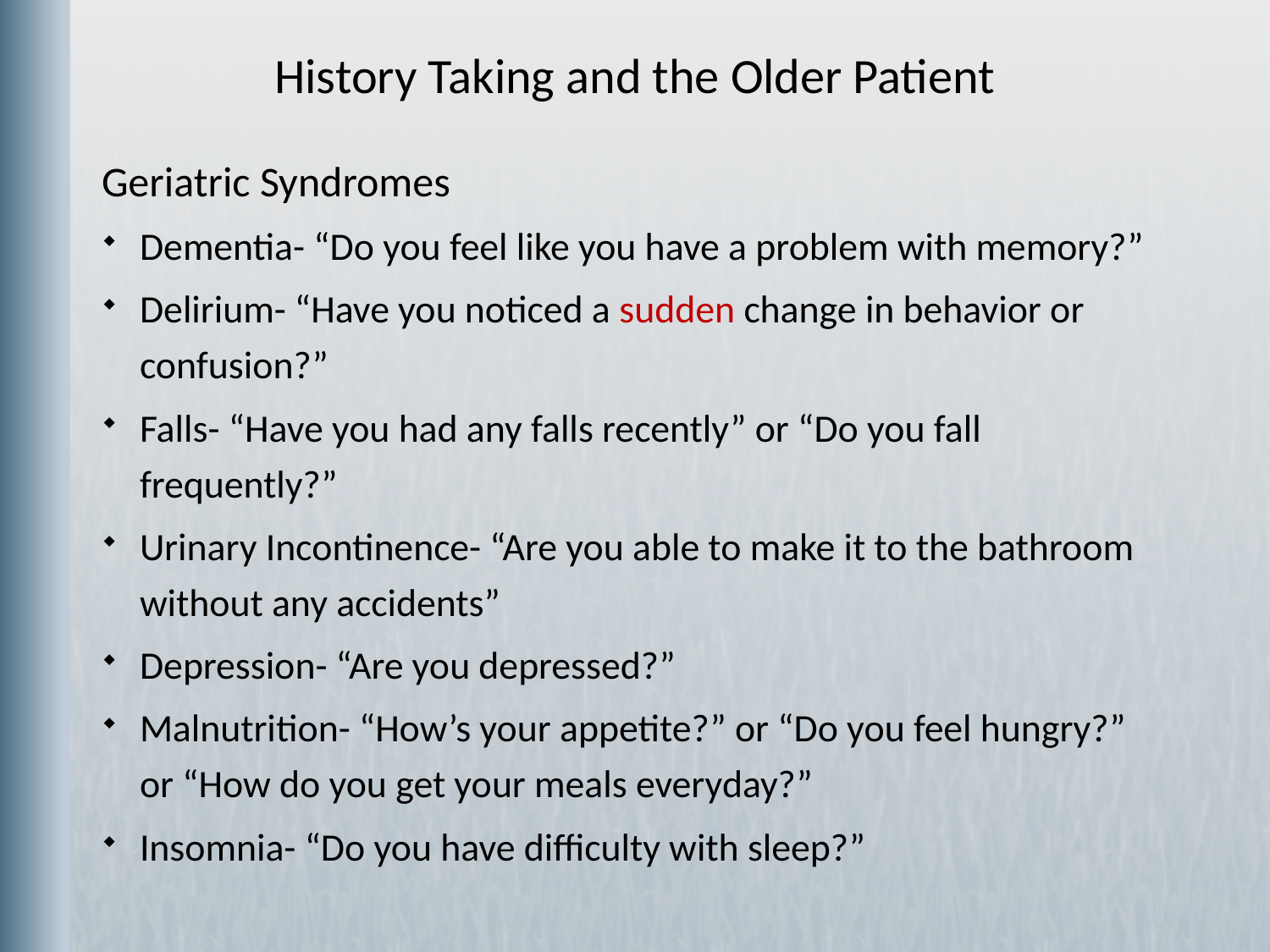

History Taking and the Older Patient
Geriatric Syndromes
Dementia- “Do you feel like you have a problem with memory?”
Delirium- “Have you noticed a sudden change in behavior or confusion?”
Falls- “Have you had any falls recently” or “Do you fall frequently?”
Urinary Incontinence- “Are you able to make it to the bathroom without any accidents”
Depression- “Are you depressed?”
Malnutrition- “How’s your appetite?” or “Do you feel hungry?” or “How do you get your meals everyday?”
Insomnia- “Do you have difficulty with sleep?”